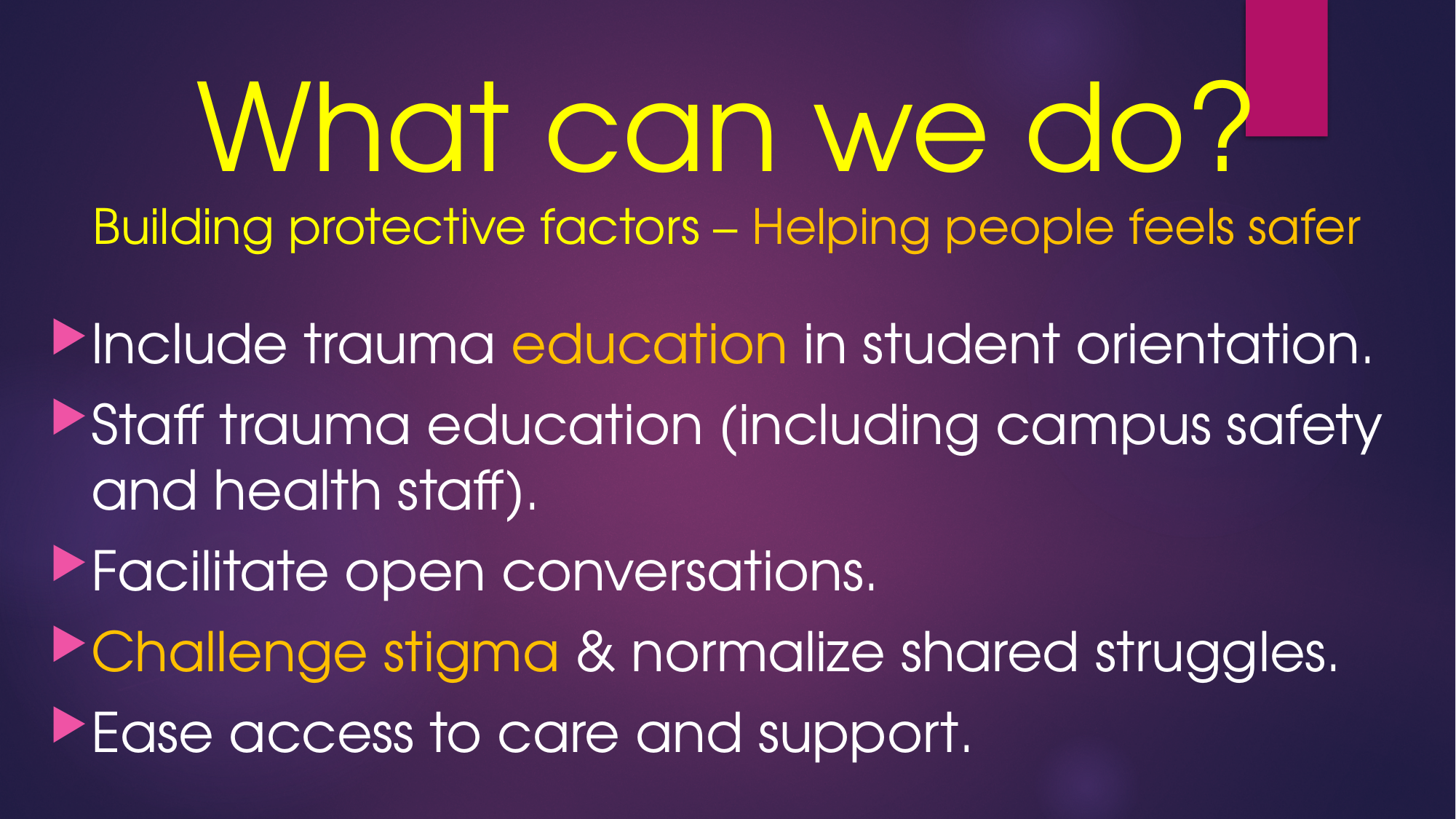

# What can we do? Building protective factors – Helping people feels safer
Include trauma education in student orientation.
Staff trauma education (including campus safety and health staff).
Facilitate open conversations.
Challenge stigma & normalize shared struggles.
Ease access to care and support.